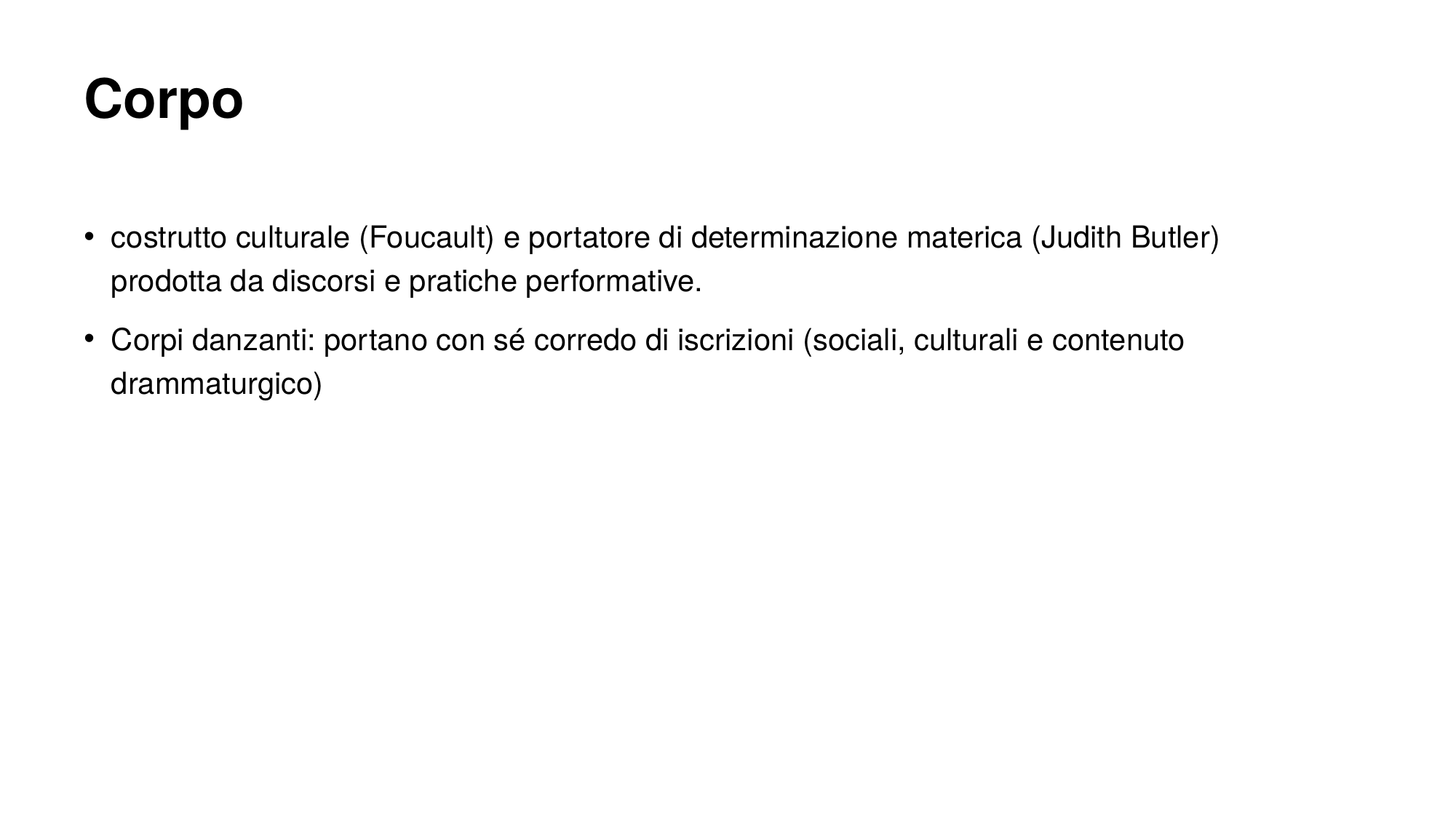

# Corpo
costrutto culturale (Foucault) e portatore di determinazione materica (Judith Butler) prodotta da discorsi e pratiche performative.
Corpi danzanti: portano con sé corredo di iscrizioni (sociali, culturali e contenuto drammaturgico)